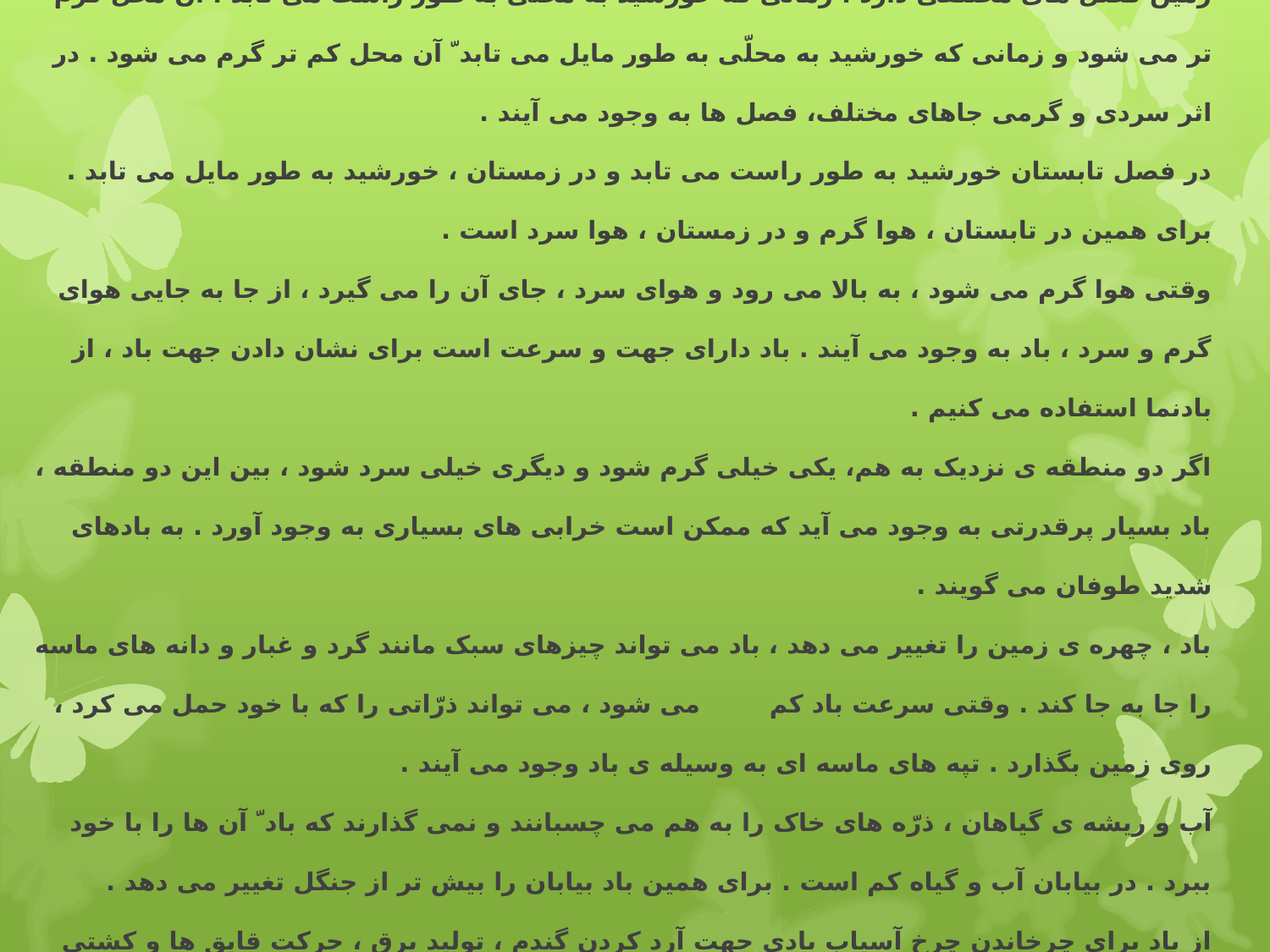

# زمین فصل های مختلفی دارد . زمانی که خورشید به محلّی به طور راست می تابد ، آن محل گرم تر می شود و زمانی که خورشید به محلّی به طور مایل می تابد ّ آن محل کم تر گرم می شود . در اثر سردی و گرمی جاهای مختلف، فصل ها به وجود می آیند . در فصل تابستان خورشید به طور راست می تابد و در زمستان ، خورشید به طور مایل می تابد . برای همین در تابستان ، هوا گرم و در زمستان ، هوا سرد است . وقتی هوا گرم می شود ، به بالا می رود و هوای سرد ، جای آن را می گیرد ، از جا به جایی هوای گرم و سرد ، باد به وجود می آیند . باد دارای جهت و سرعت است برای نشان دادن جهت باد ، از بادنما استفاده می کنیم . اگر دو منطقه ی نزدیک به هم، یکی خیلی گرم شود و دیگری خیلی سرد شود ، بین این دو منطقه ، باد بسیار پرقدرتی به وجود می آید که ممکن است خرابی های بسیاری به وجود آورد . به بادهای شدید طوفان می گویند . باد ، چهره ی زمین را تغییر می دهد ، باد می تواند چیزهای سبک مانند گرد و غبار و دانه های ماسه را جا به جا کند . وقتی سرعت باد کم        می شود ، می تواند ذرّاتی را که با خود حمل می کرد ، روی زمین بگذارد . تپه های ماسه ای به وسیله ی باد وجود می آیند . آب و ریشه ی گیاهان ، ذرّه های خاک را به هم می چسبانند و نمی گذارند که باد ّ آن ها را با خود ببرد . در بیابان آب و گیاه کم است . برای همین باد بیابان را بیش تر از جنگل تغییر می دهد . از باد برای چرخاندن چرخ آسیاب بادی جهت آرد کردن گندم ، تولید برق ، حرکت قایق ها و کشتی های بادبانی برای حمل ونقل ، خشک کردن لباس ها و ..... استفاده می کنیم .